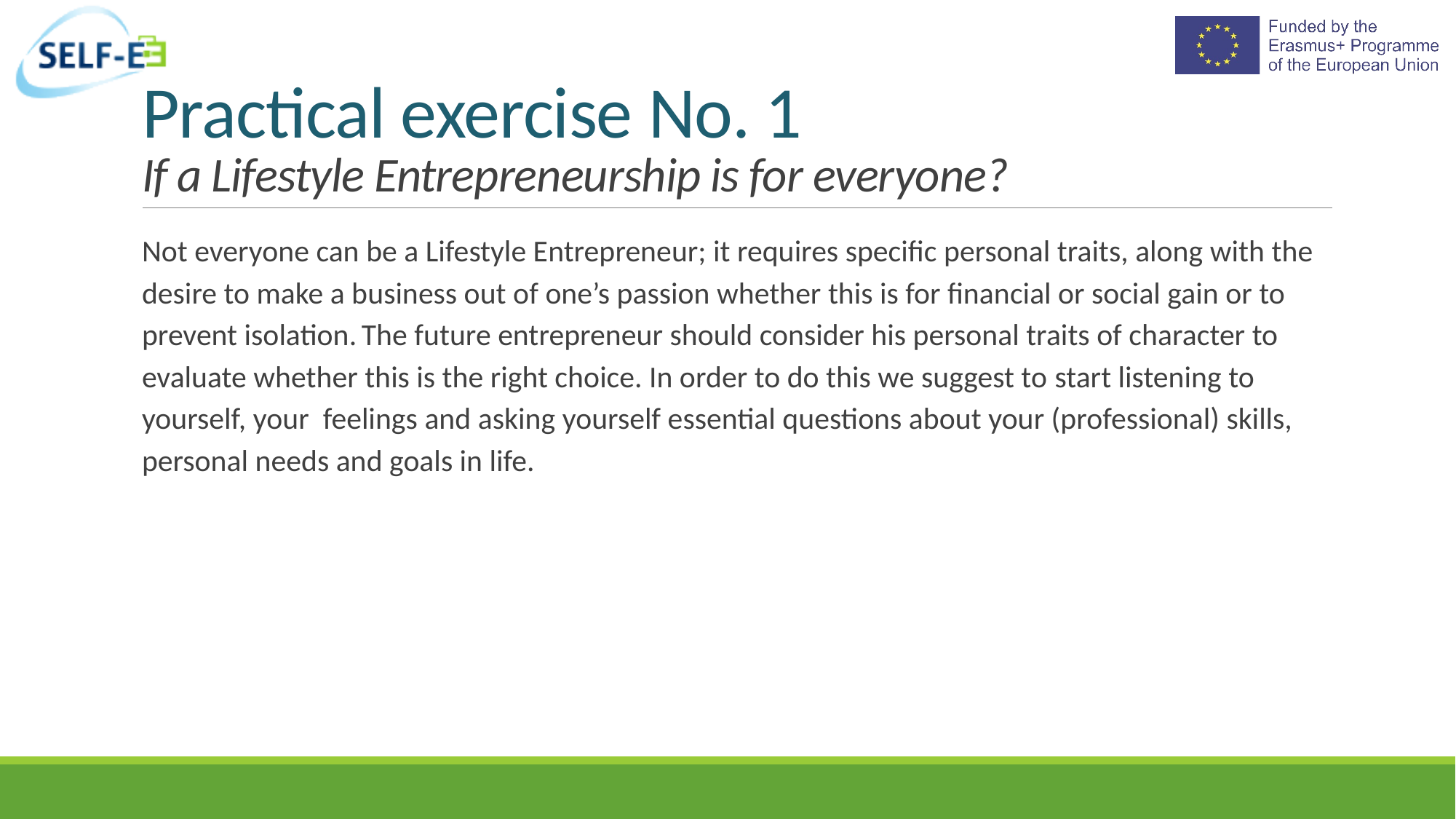

# Practical exercise No. 1 If a Lifestyle Entrepreneurship is for everyone?
Not everyone can be a Lifestyle Entrepreneur; it requires specific personal traits, along with the desire to make a business out of one’s passion whether this is for financial or social gain or to prevent isolation. The future entrepreneur should consider his personal traits of character to evaluate whether this is the right choice. In order to do this we suggest to start listening to yourself, your  feelings and asking yourself essential questions about your (professional) skills, personal needs and goals in life.